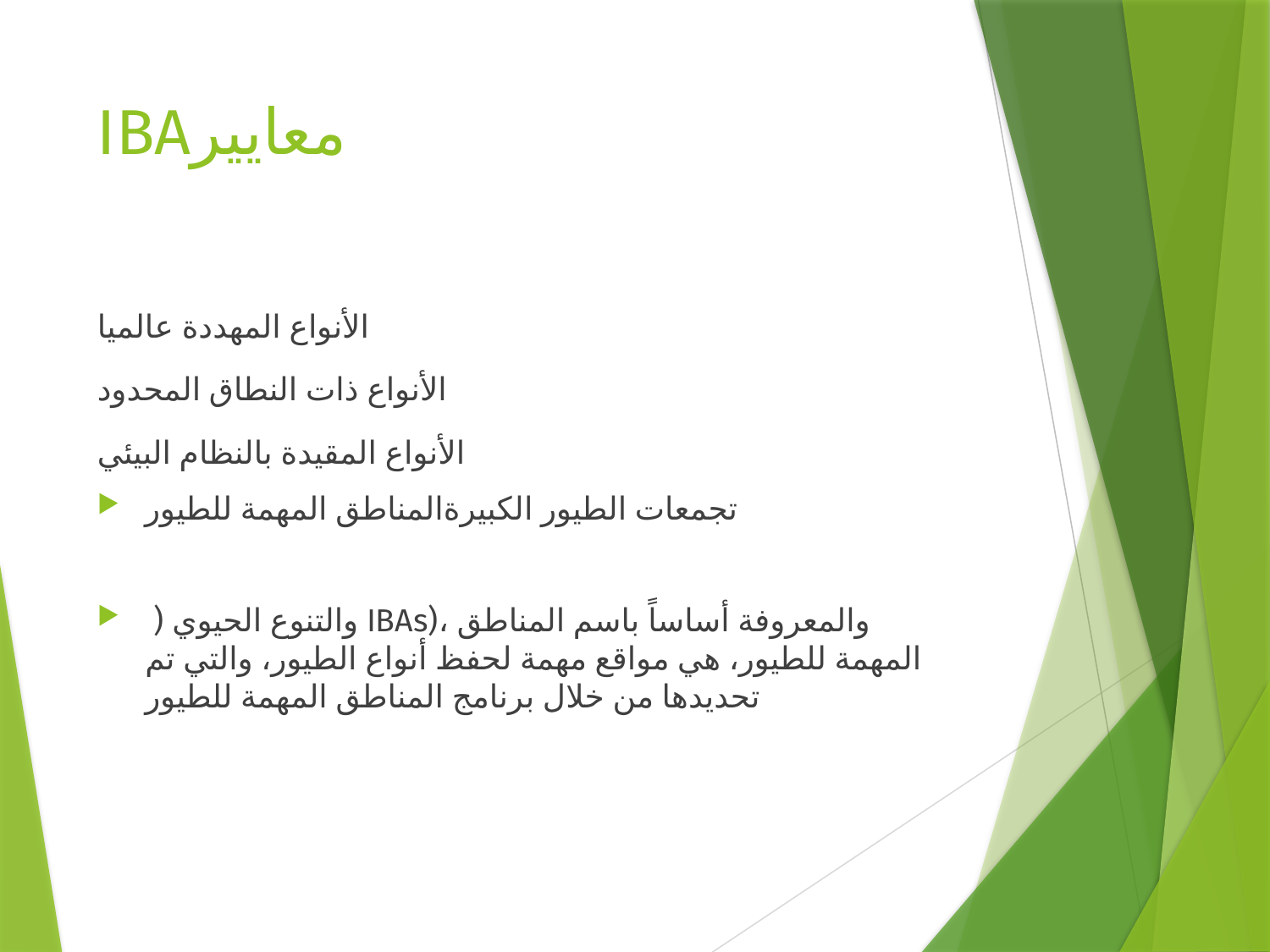

# IBAمعايير
الأنواع المهددة عالميا
الأنواع ذات النطاق المحدود
الأنواع المقيدة بالنظام البيئي
تجمعات الطيور الكبيرةالمناطق المهمة للطيور

 ) والتنوع الحيوي IBAs)، والمعروفة أساساً باسم المناطق المهمة للطيور، هي مواقع مهمة لحفظ أنواع الطيور، والتي تم تحديدها من خلال برنامج المناطق المهمة للطيور